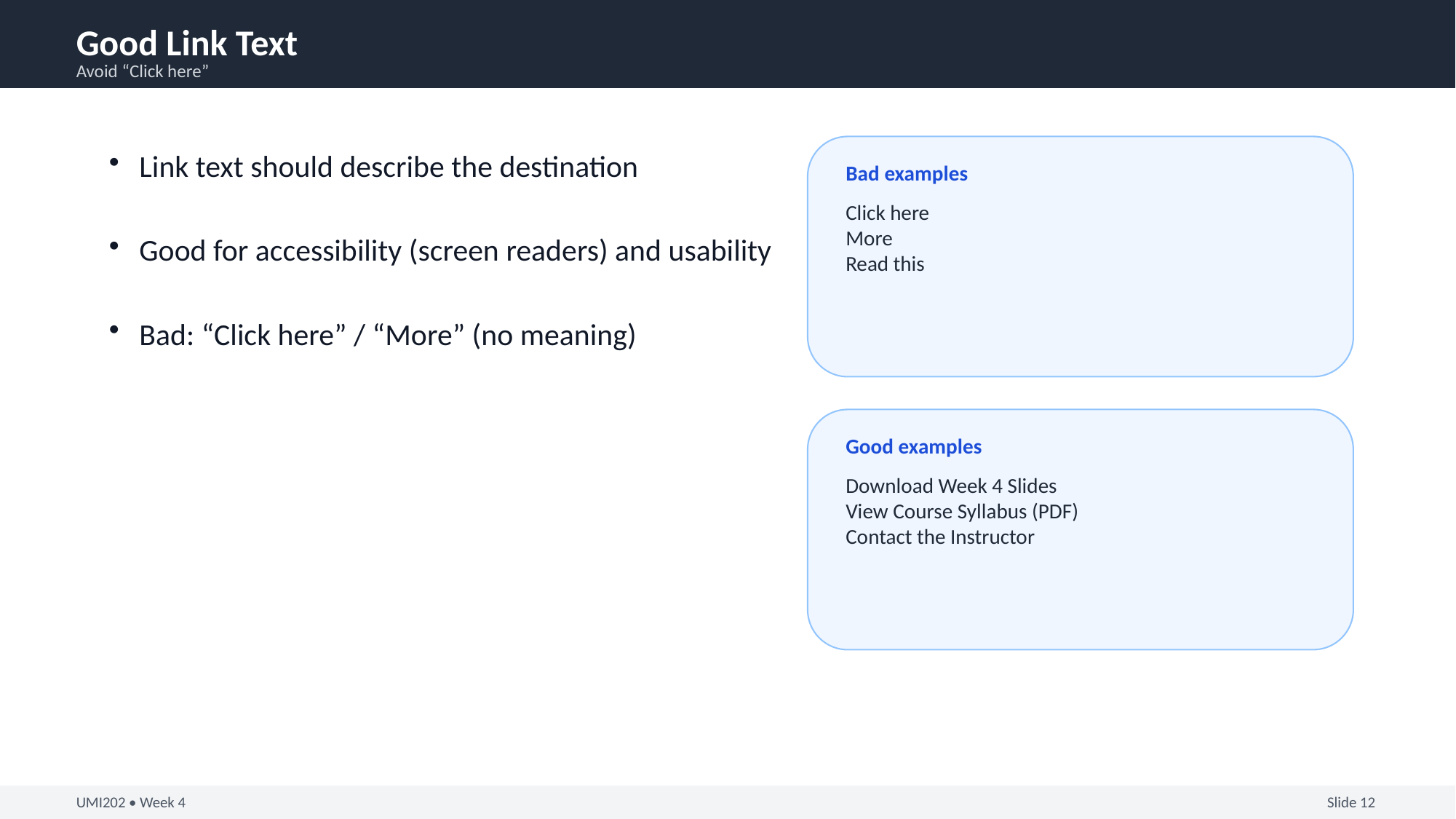

Good Link Text
Avoid “Click here”
Link text should describe the destination

Good for accessibility (screen readers) and usability

Bad: “Click here” / “More” (no meaning)

Bad examples
Click here
More
Read this

Good examples
Download Week 4 Slides
View Course Syllabus (PDF)
Contact the Instructor

UMI202 • Week 4
Slide 12